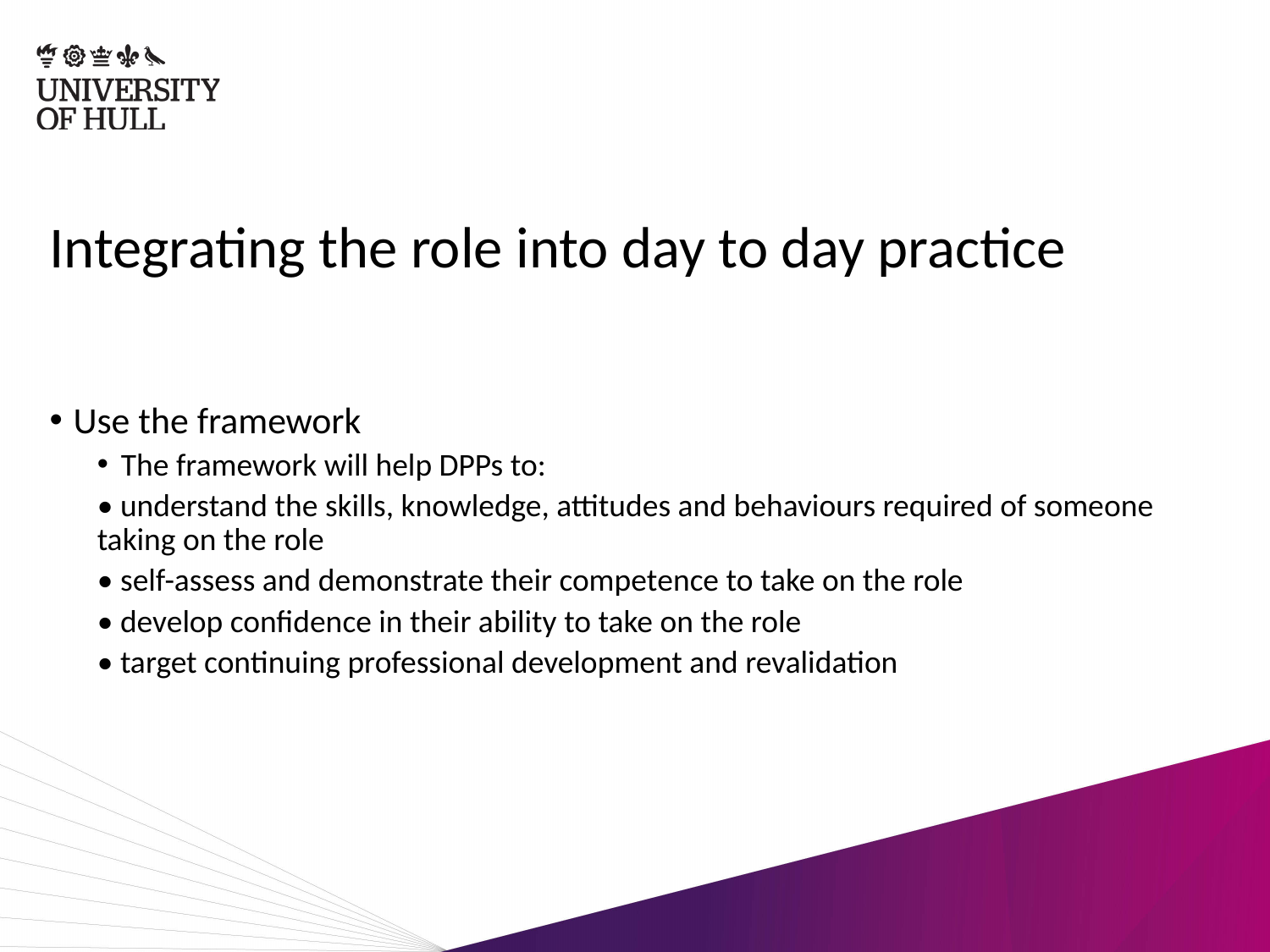

# Integrating the role into day to day practice
Use the framework
The framework will help DPPs to:
• understand the skills, knowledge, attitudes and behaviours required of someone taking on the role
• self-assess and demonstrate their competence to take on the role
• develop confidence in their ability to take on the role
• target continuing professional development and revalidation